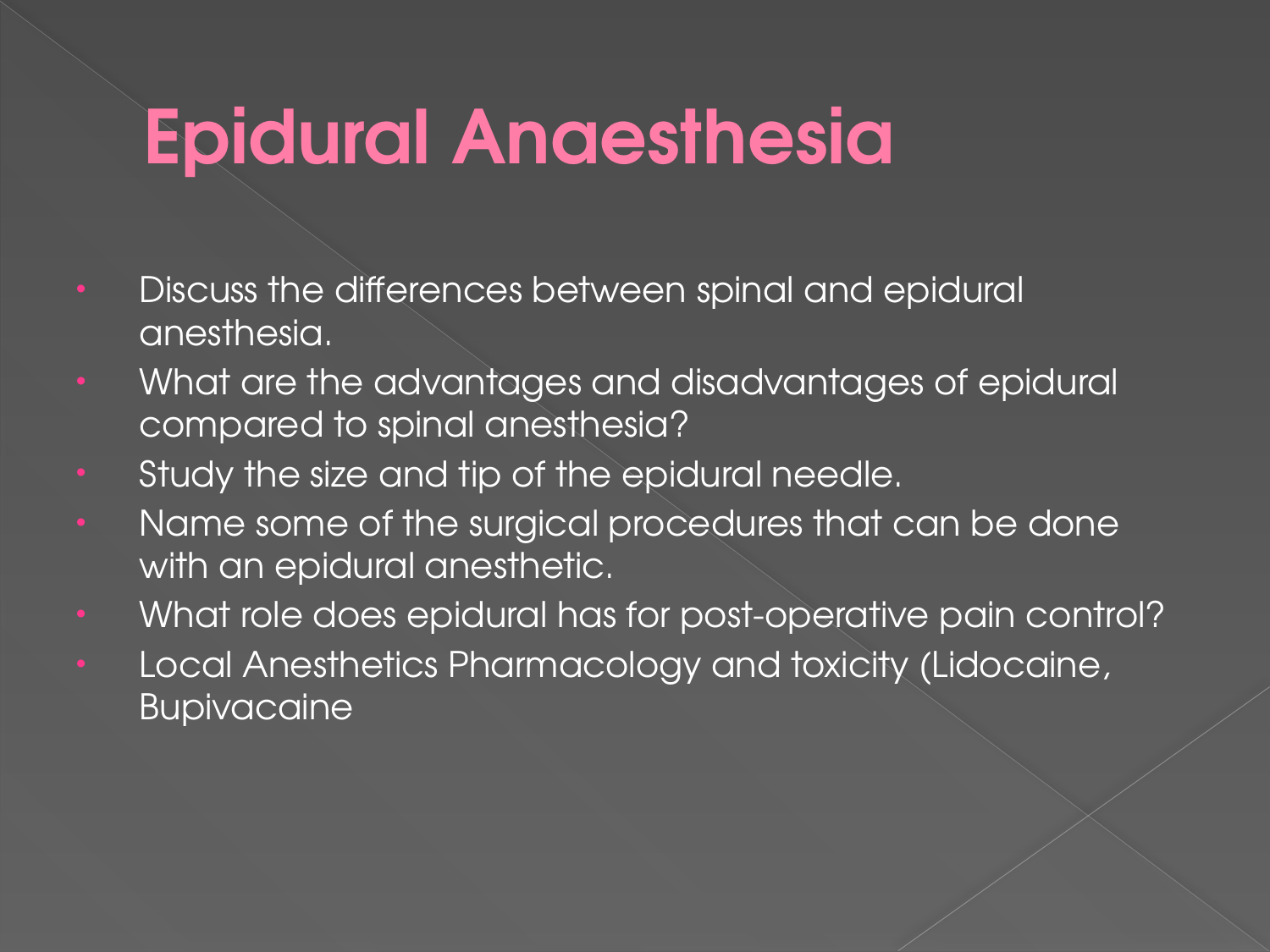

# Epidural Anaesthesia
Discuss the differences between spinal and epidural anesthesia.
What are the advantages and disadvantages of epidural compared to spinal anesthesia?
Study the size and tip of the epidural needle.
Name some of the surgical procedures that can be done with an epidural anesthetic.
What role does epidural has for post-operative pain control?
Local Anesthetics Pharmacology and toxicity (Lidocaine, Bupivacaine